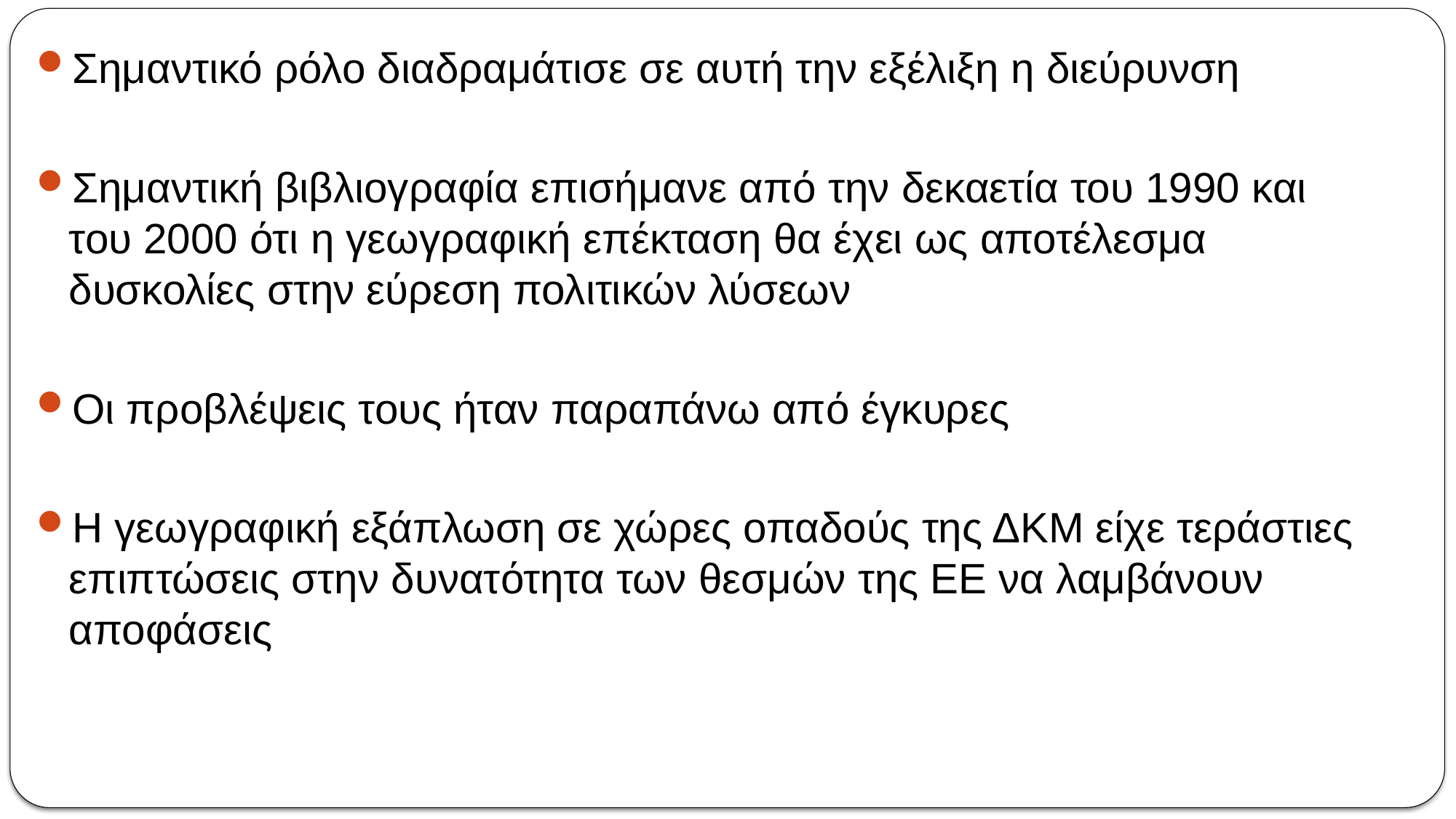

Σημαντικό ρόλο διαδραμάτισε σε αυτή την εξέλιξη η διεύρυνση

Σημαντική βιβλιογραφία επισήμανε από την δεκαετία του 1990 και του 2000 ότι η γεωγραφική επέκταση θα έχει ως αποτέλεσμα δυσκολίες στην εύρεση πολιτικών λύσεων

Οι προβλέψεις τους ήταν παραπάνω από έγκυρες

Η γεωγραφική εξάπλωση σε χώρες οπαδούς της ΔΚΜ είχε τεράστιες επιπτώσεις στην δυνατότητα των θεσμών της ΕΕ να λαμβάνουν αποφάσεις